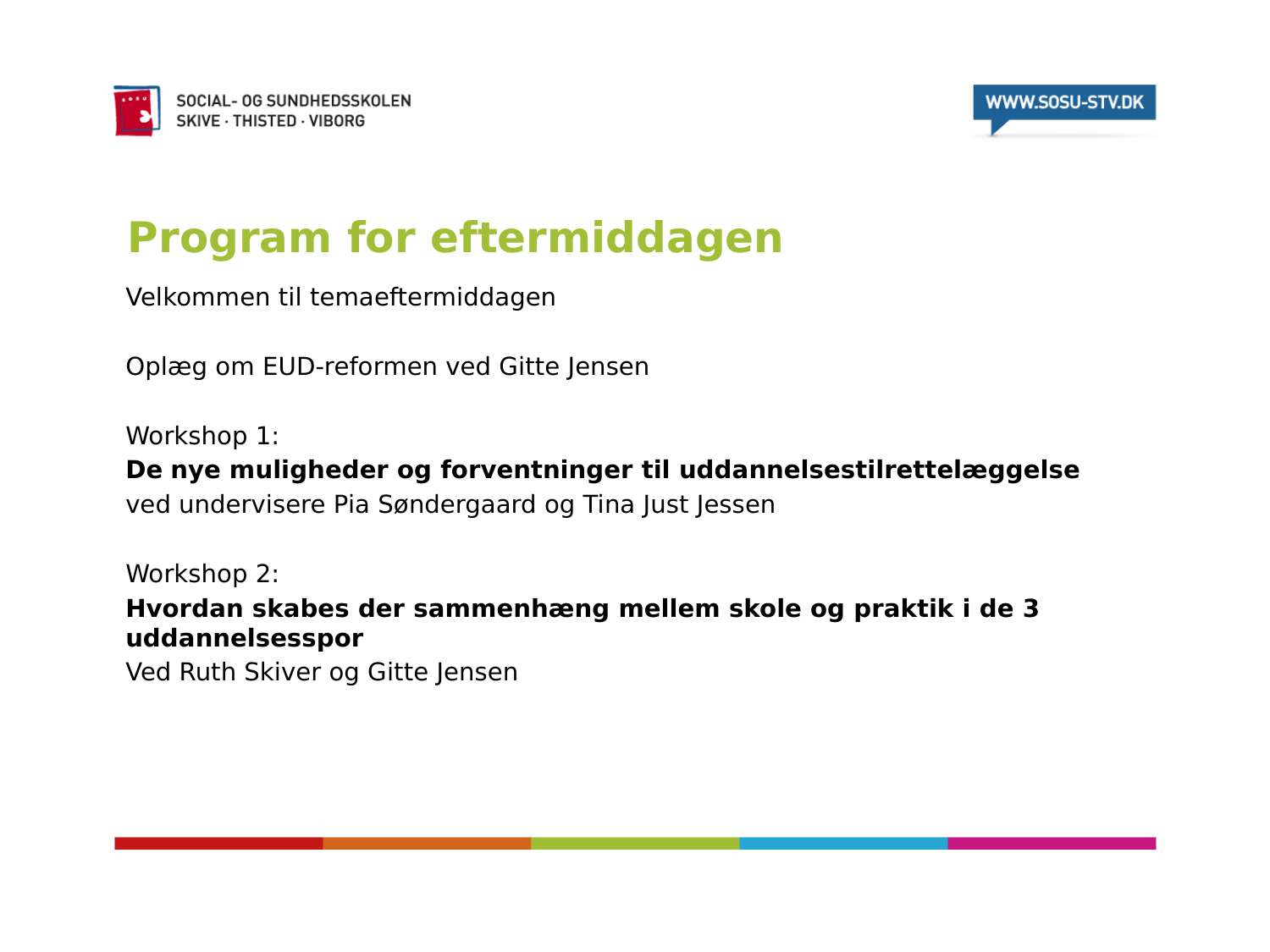

# Program for eftermiddagen
Velkommen til temaeftermiddagen

Oplæg om EUD-reformen ved Gitte Jensen

Workshop 1:
De nye muligheder og forventninger til uddannelsestilrettelæggelse
ved undervisere Pia Søndergaard og Tina Just Jessen

Workshop 2:
Hvordan skabes der sammenhæng mellem skole og praktik i de 3 uddannelsesspor
Ved Ruth Skiver og Gitte Jensen